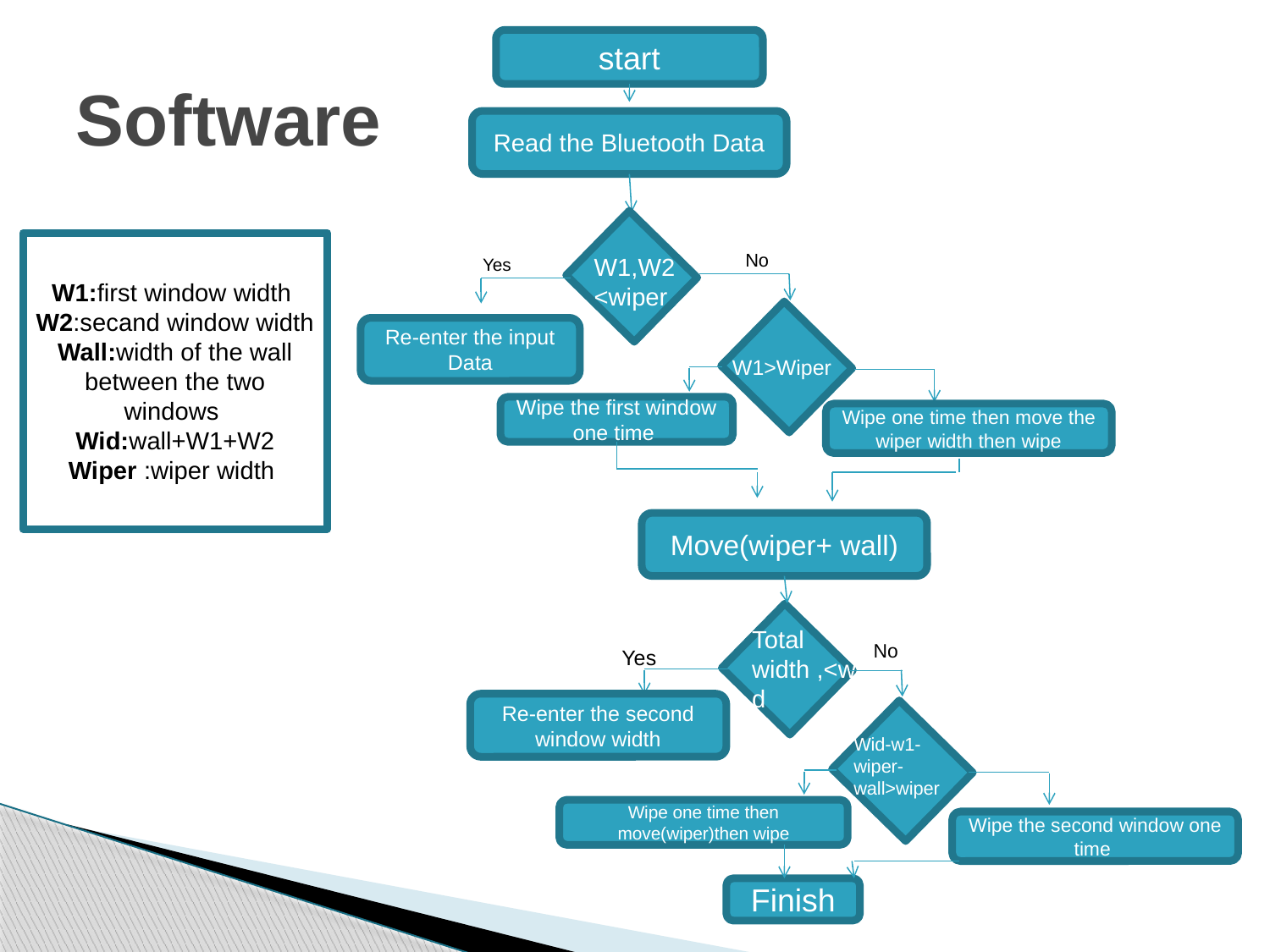

start
Read the Bluetooth Data

No
W1,W2
<wiper
Yes
Re-enter the input Data

W1>Wiper
Wipe the first window one time
Wipe one time then move the wiper width then wipe
Move(wiper+ wall)
W1:first window width
W2:secand window width
Wall:width of the wall between the two windows
Wid:wall+W1+W2
Wiper :wiper width
Total width ,<wid

No
Yes
Re-enter the second window width

Wid-w1-wiper-wall>wiper

Wipe one time then move(wiper)then wipe

Wipe the second window one time
Finish
# Software